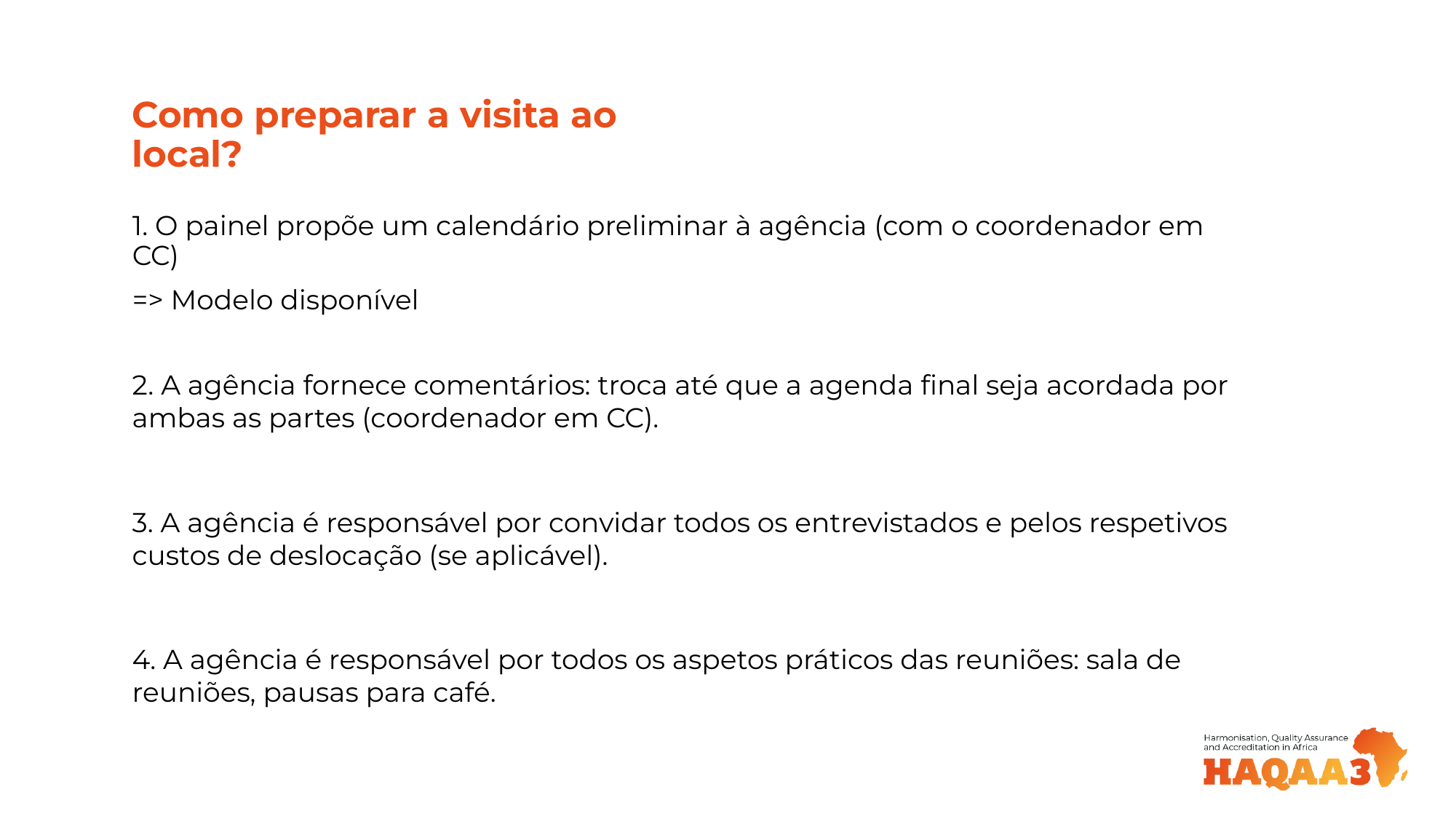

# Como preparar a visita ao local?
1. O painel propõe um calendário preliminar à agência (com o coordenador em CC)
=> Modelo disponível

2. A agência fornece comentários: troca até que a agenda final seja acordada por ambas as partes (coordenador em CC).
3. A agência é responsável por convidar todos os entrevistados e pelos respetivos custos de deslocação (se aplicável).
4. A agência é responsável por todos os aspetos práticos das reuniões: sala de reuniões, pausas para café.